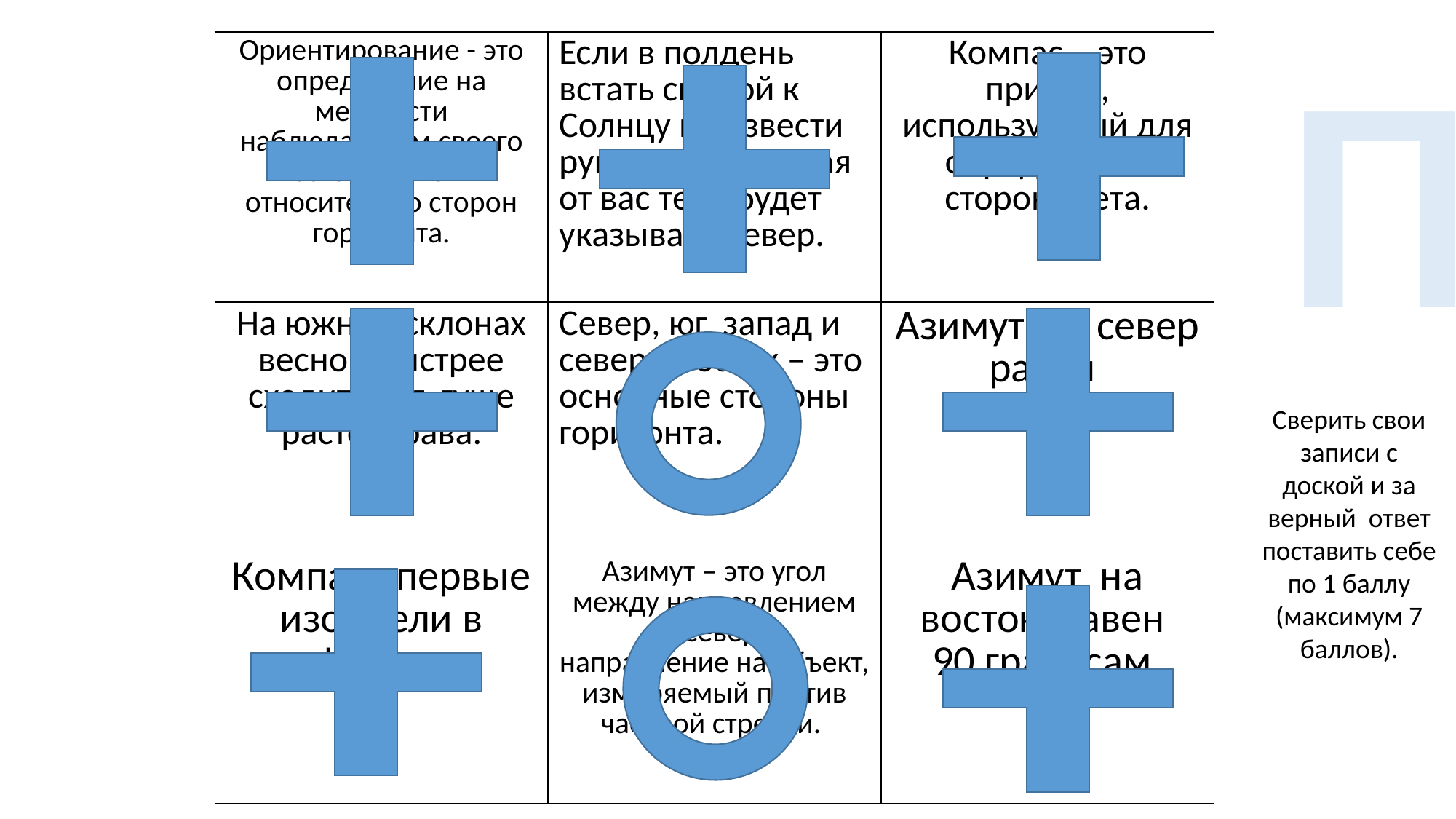

П
| Ориентирование - это определение на местности наблюдателем своего местоположения относительно сторон горизонта. | Если в полдень встать спиной к Солнцу и развести руки, то падающая от вас тень будет указывать Север. | Компас – это прибор, используемый для определения сторон света. |
| --- | --- | --- |
| На южных склонах весной быстрее сходит снег, гуще растет трава. | Север, юг, запад и северо-восток – это основные стороны горизонта. | Азимут на север равен 0 градусов. |
| Компас впервые изобрели в Китае. | Азимут – это угол между направлением на север и направление на объект, измеряемый против часовой стрелки. | Азимут на восток равен 90 градусам. |

Сверить свои записи с доской и за верный  ответ поставить себе по 1 баллу (максимум 7 баллов).